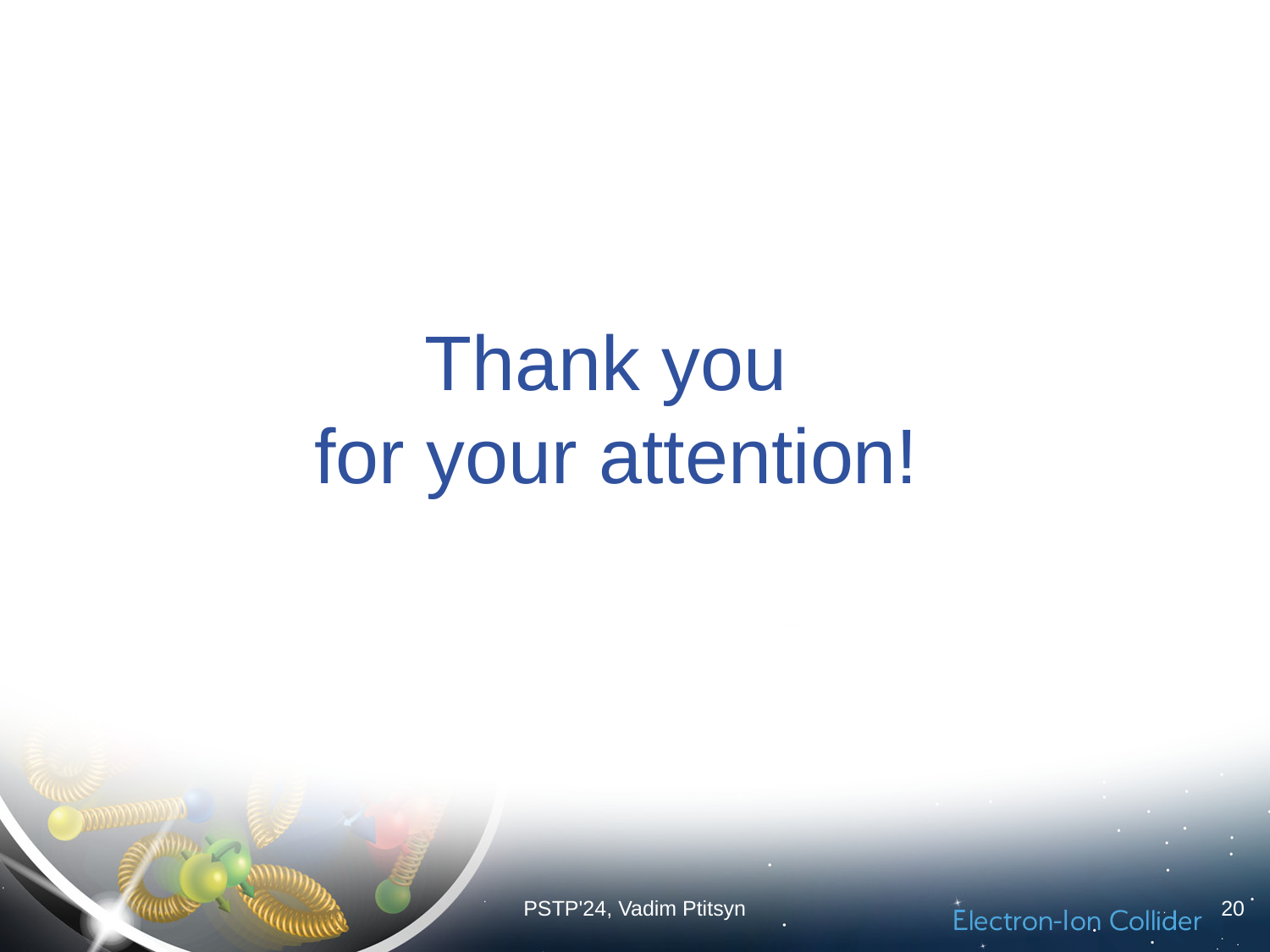

Thank you
for your attention!
PSTP'24, Vadim Ptitsyn
20